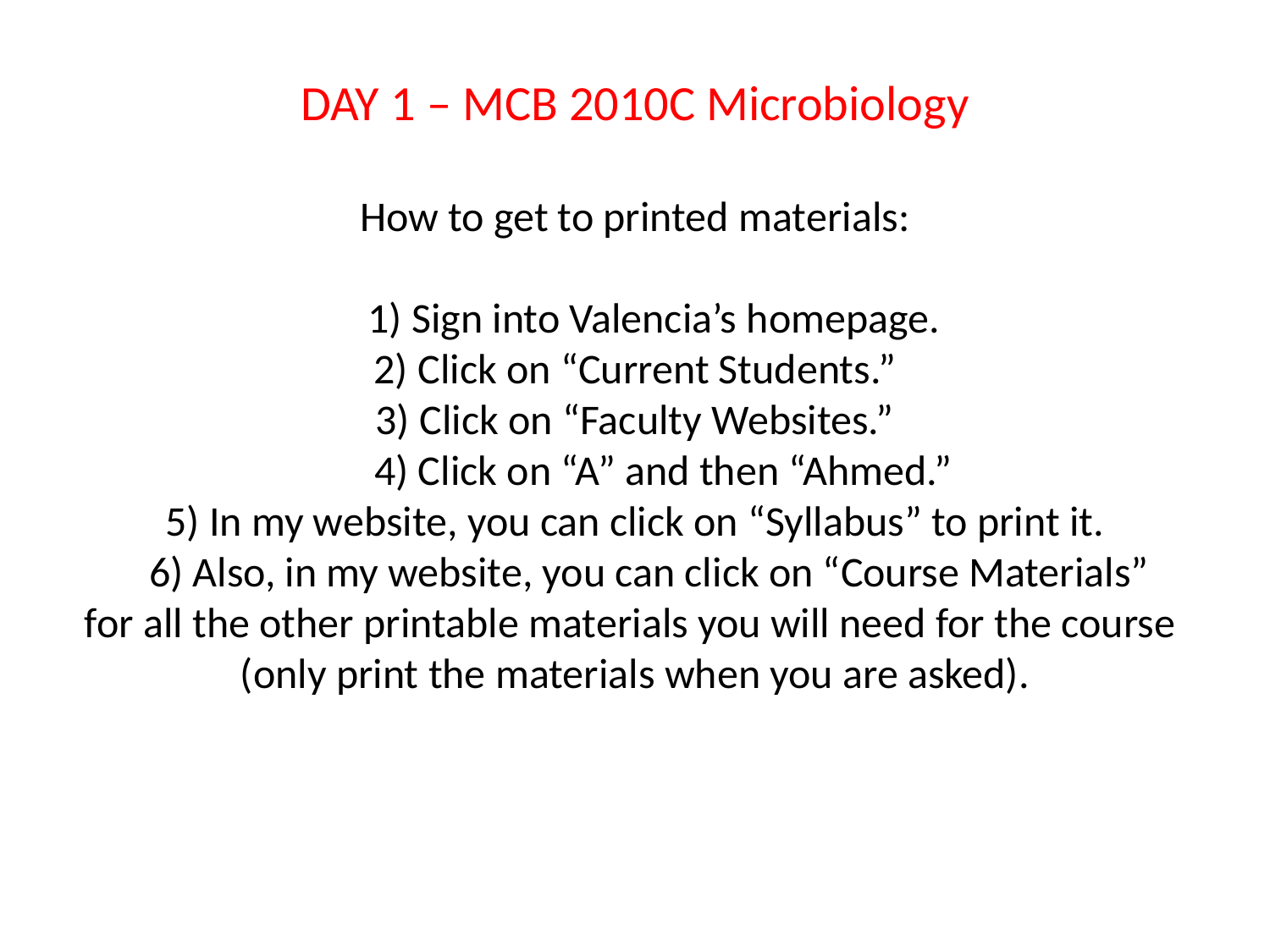

# DAY 1 – MCB 2010C Microbiology How to get to printed materials: 1) Sign into Valencia’s homepage. 2) Click on “Current Students.” 3) Click on “Faculty Websites.” 4) Click on “A” and then “Ahmed.” 5) In my website, you can click on “Syllabus” to print it. 6) Also, in my website, you can click on “Course Materials”     for all the other printable materials you will need for the course (only print the materials when you are asked).